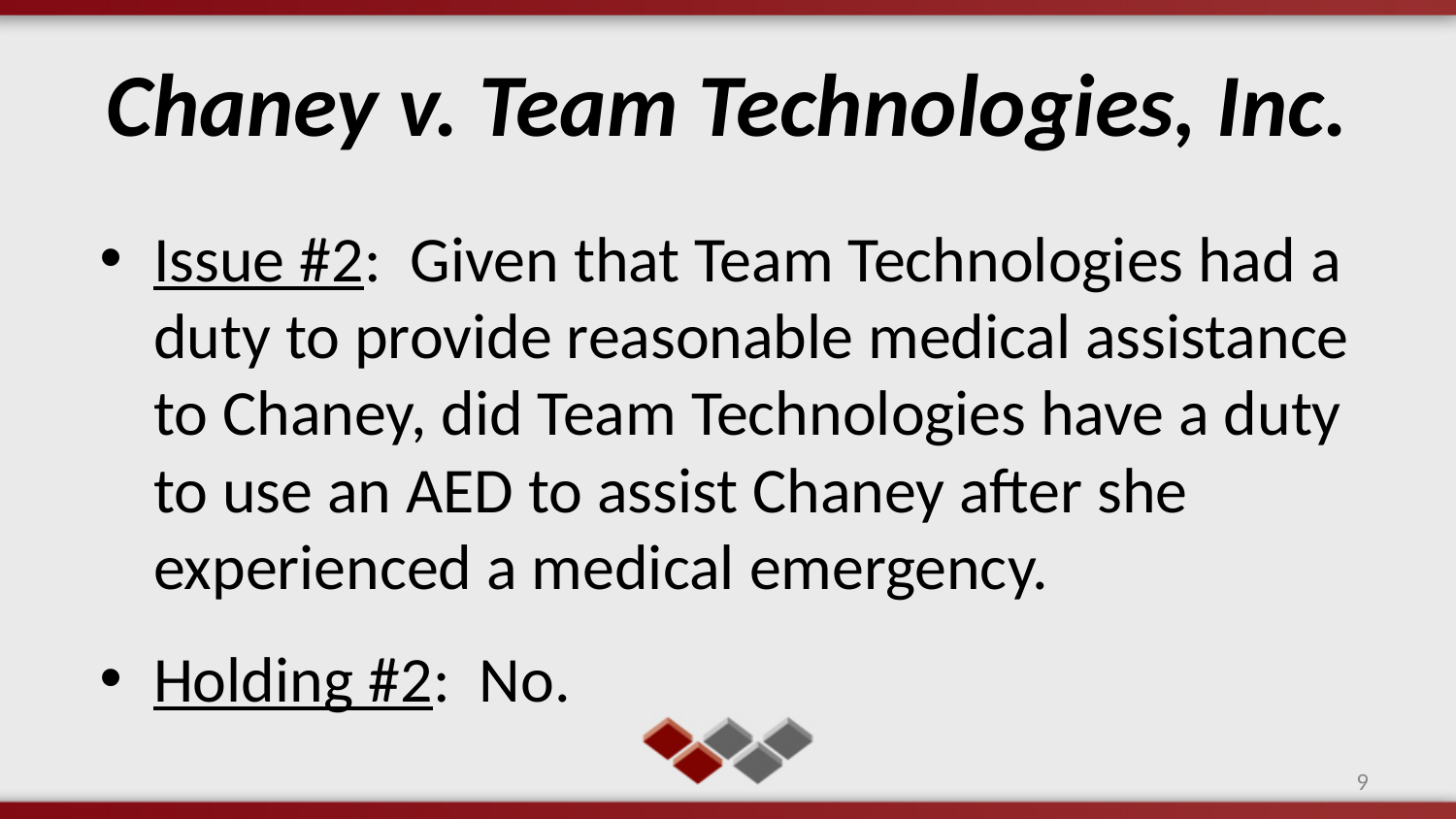

# Chaney v. Team Technologies, Inc.
Issue #2:  Given that Team Technologies had a duty to provide reasonable medical assistance to Chaney, did Team Technologies have a duty to use an AED to assist Chaney after she experienced a medical emergency.
Holding #2:  No.
9